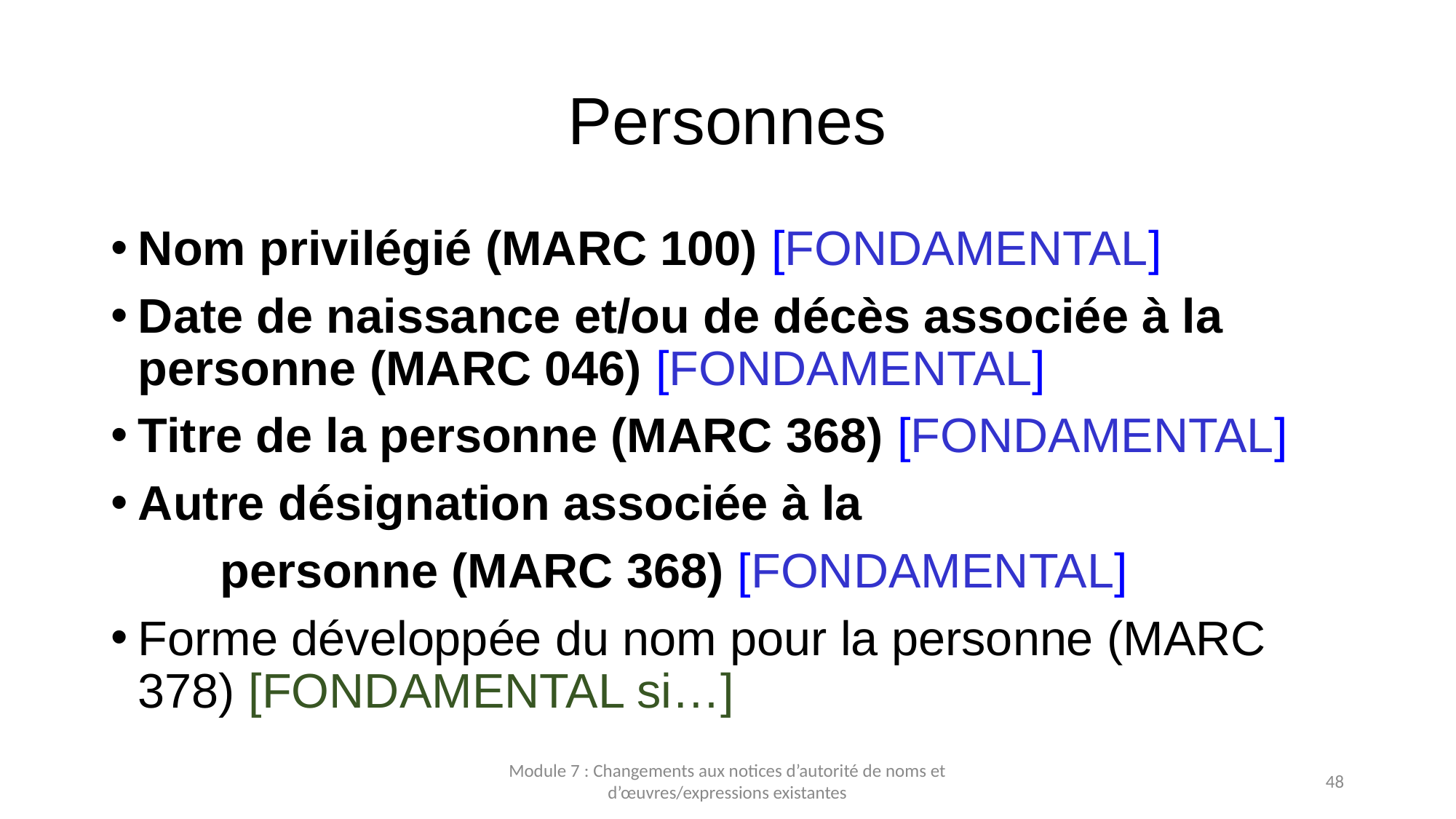

# Personnes
Nom privilégié (MARC 100) [FONDAMENTAL]
Date de naissance et/ou de décès associée à la personne (MARC 046) [FONDAMENTAL]
Titre de la personne (MARC 368) [FONDAMENTAL]
Autre désignation associée à la
	personne (MARC 368) [FONDAMENTAL]
Forme développée du nom pour la personne (MARC	378) [FONDAMENTAL si…]
Module 7 : Changements aux notices d’autorité de noms et d’œuvres/expressions existantes
48